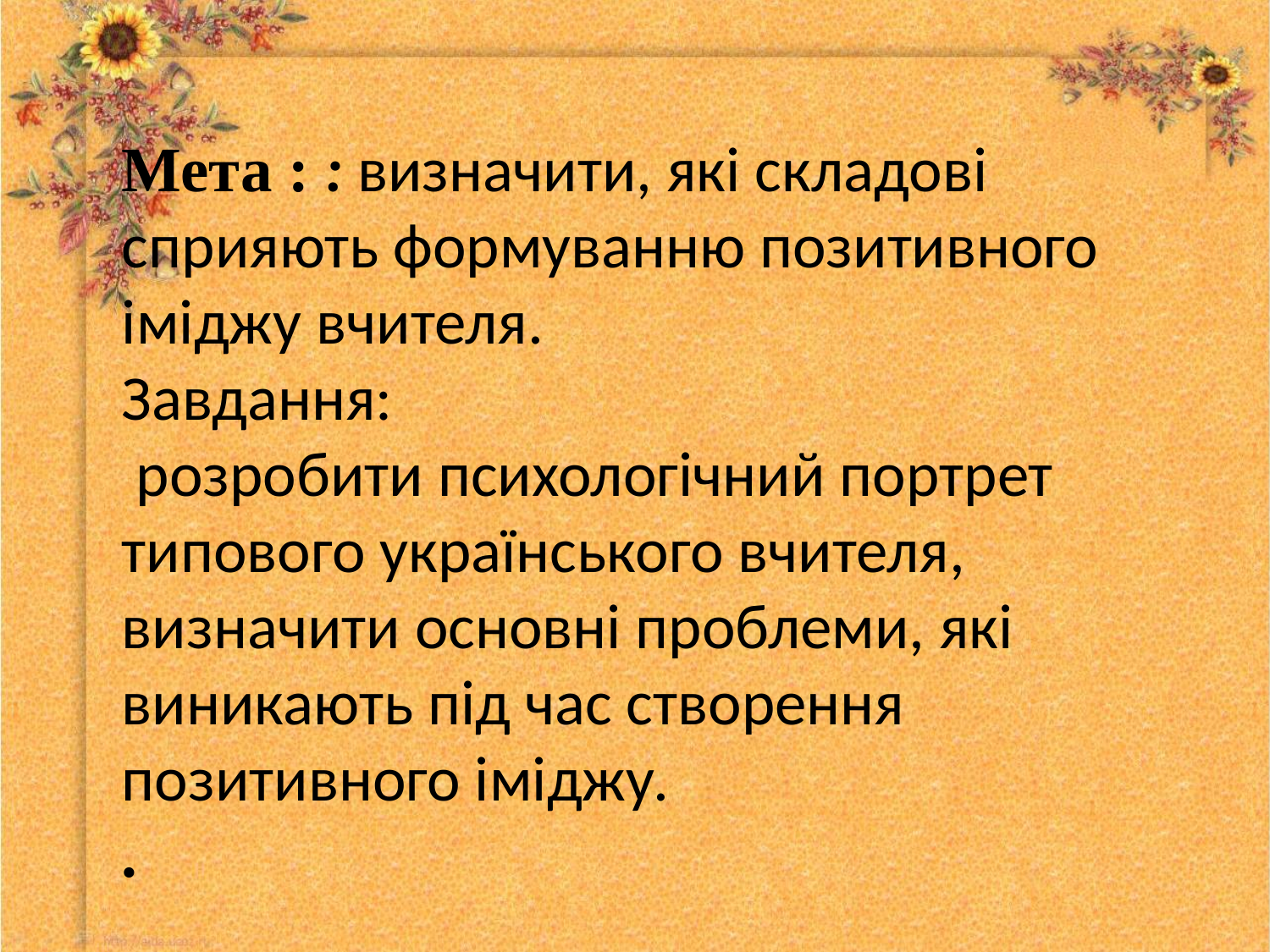

# Мета : : визначити, які складові сприяють формуванню позитивного іміджу вчителя. Завдання: розробити психологічний портрет типового українського вчителя, визначити основні проблеми, які виникають під час створення позитивного іміджу. .